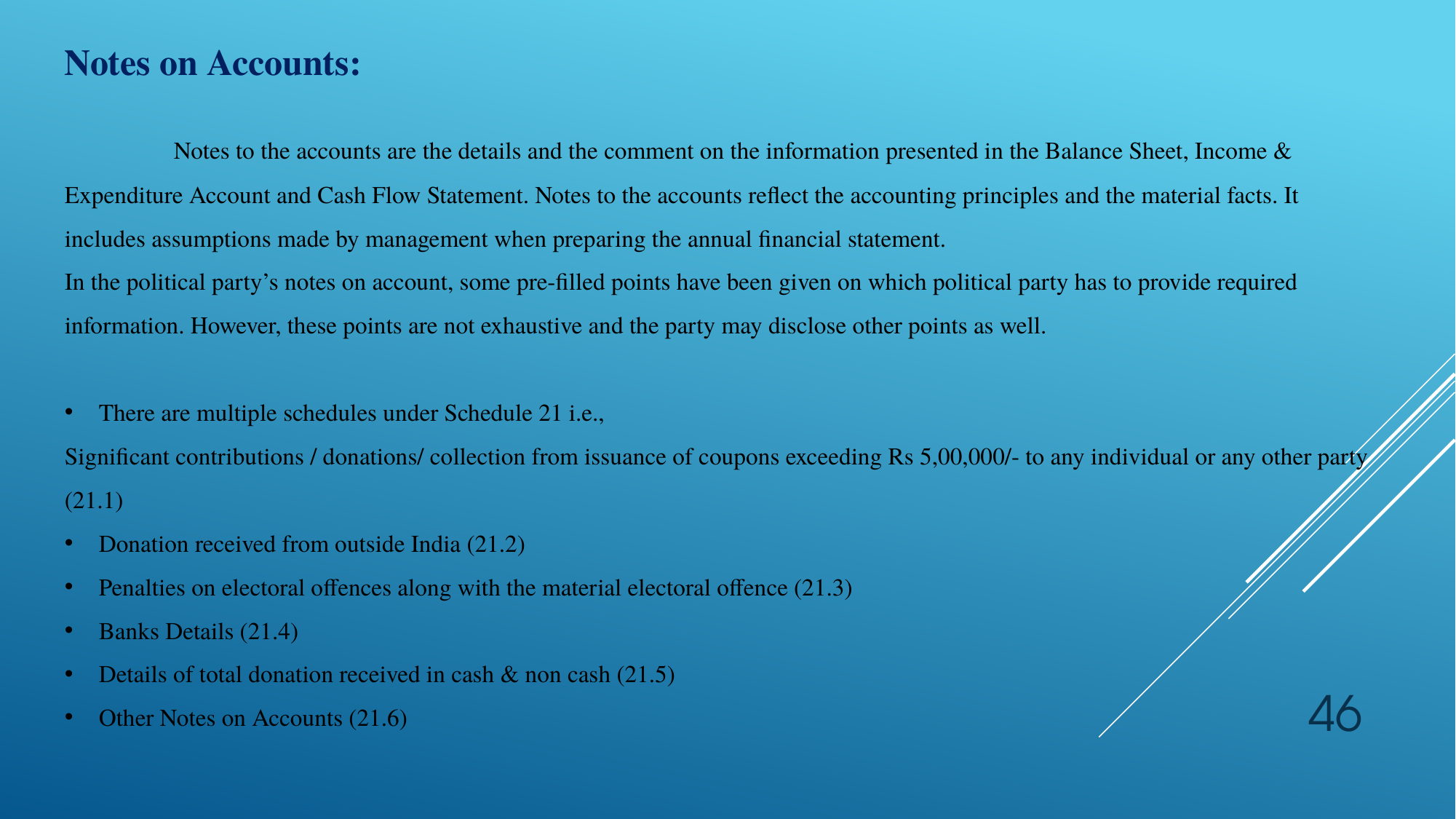

Notes on Accounts:

	Notes to the accounts are the details and the comment on the information presented in the Balance Sheet, Income & Expenditure Account and Cash Flow Statement. Notes to the accounts reflect the accounting principles and the material facts. It includes assumptions made by management when preparing the annual financial statement.
In the political party’s notes on account, some pre-filled points have been given on which political party has to provide required information. However, these points are not exhaustive and the party may disclose other points as well.

There are multiple schedules under Schedule 21 i.e.,
Significant contributions / donations/ collection from issuance of coupons exceeding Rs 5,00,000/- to any individual or any other party (21.1)
Donation received from outside India (21.2)
Penalties on electoral offences along with the material electoral offence (21.3)
Banks Details (21.4)
Details of total donation received in cash & non cash (21.5)
Other Notes on Accounts (21.6)

46